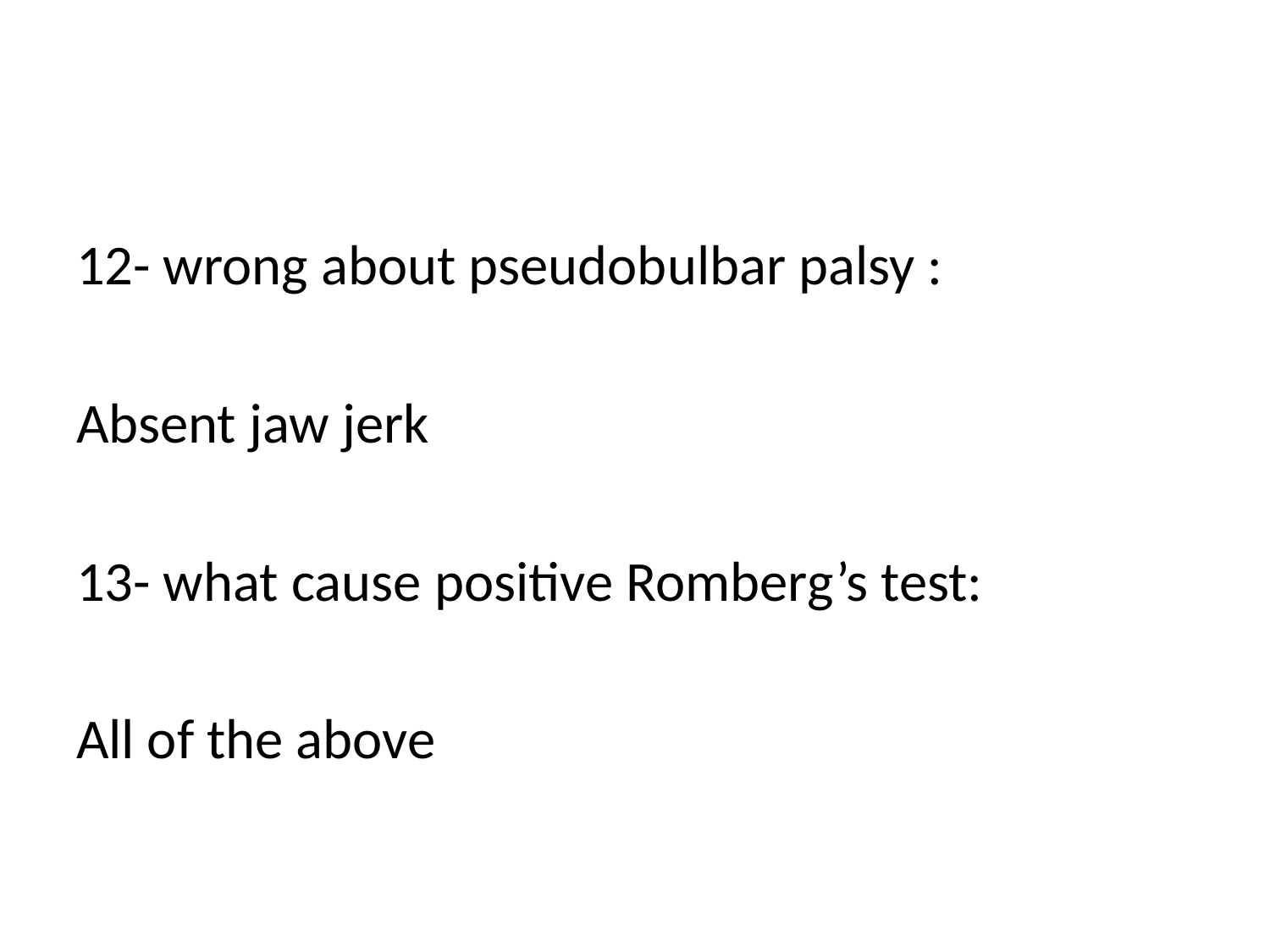

#
12- wrong about pseudobulbar palsy :

Absent jaw jerk

13- what cause positive Romberg’s test:

All of the above